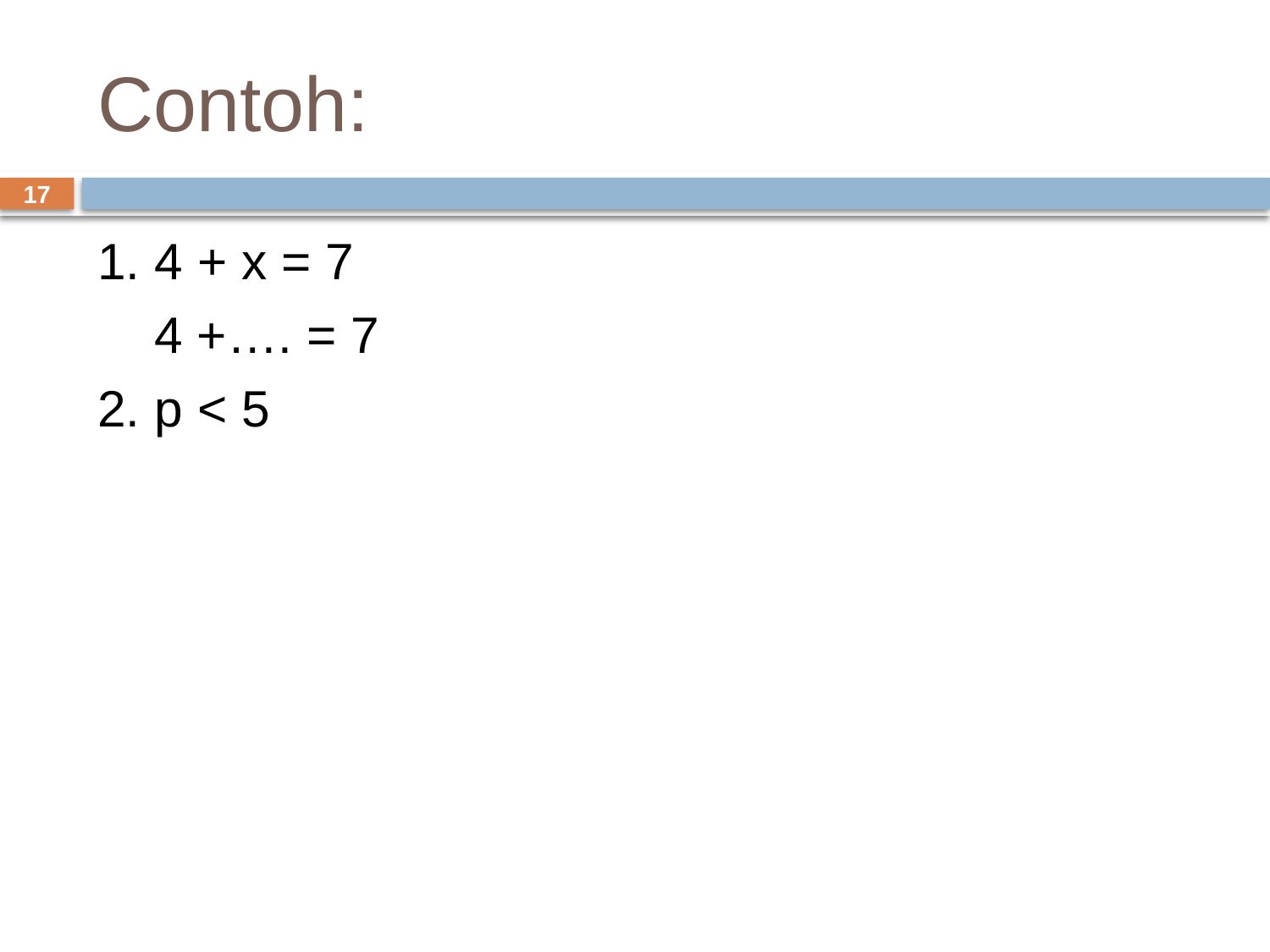

# Contoh:
17
1. 4 + x = 7
    4 +…. = 7
2. p < 5